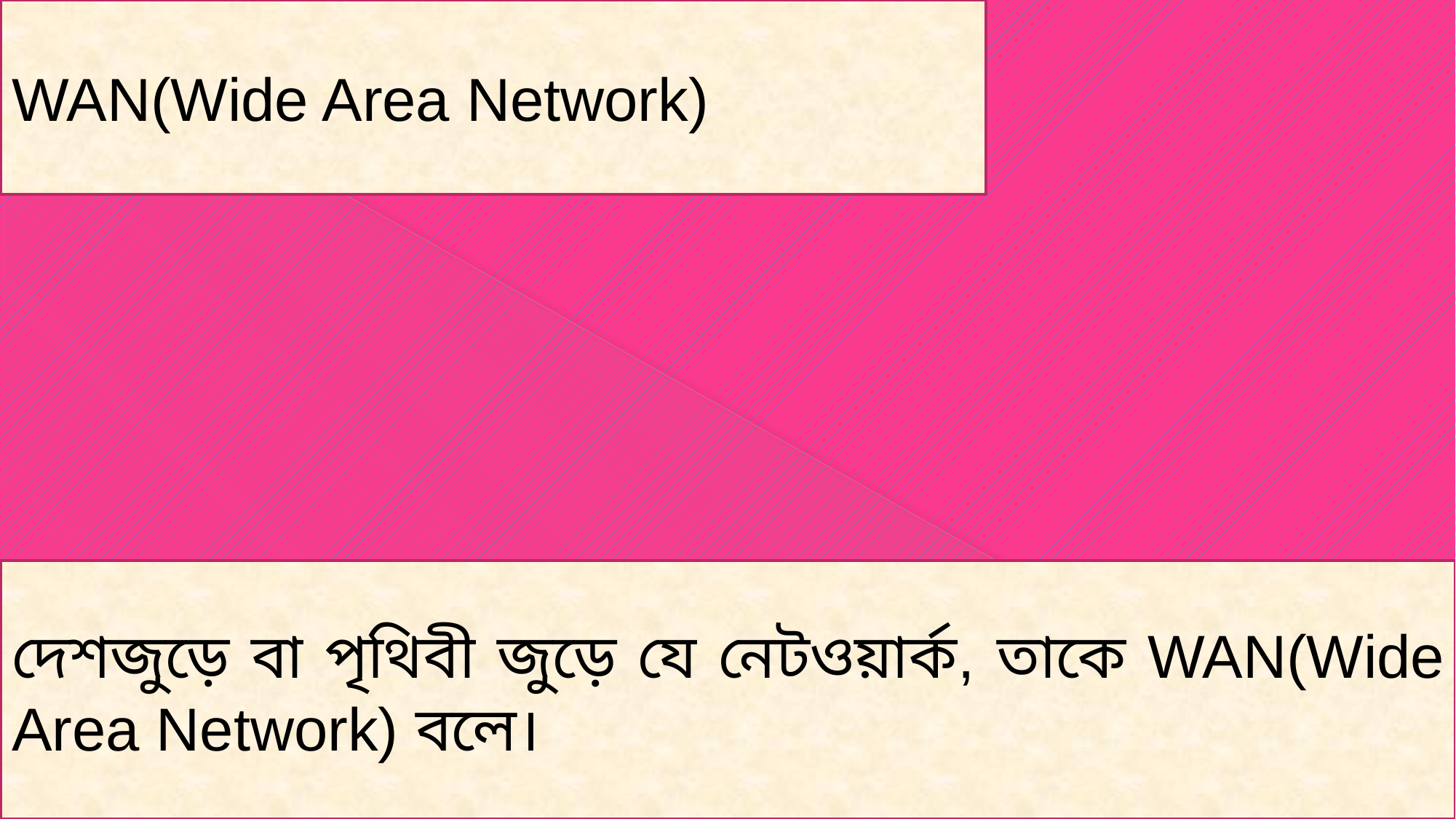

WAN(Wide Area Network)
দেশজুড়ে বা পৃথিবী জুড়ে যে নেটওয়ার্ক, তাকে WAN(Wide Area Network) বলে।